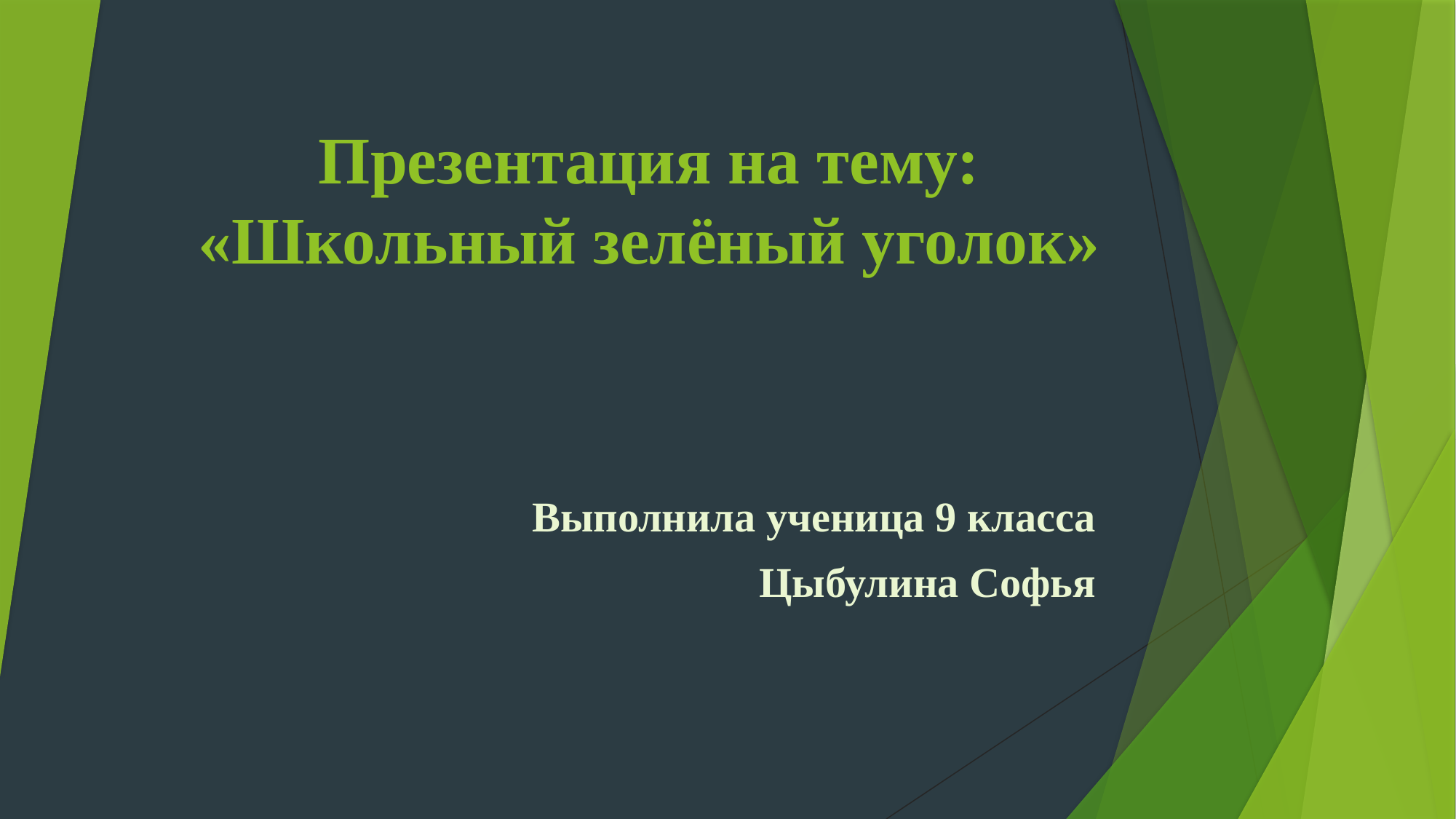

# Презентация на тему: «Школьный зелёный уголок»
Выполнила ученица 9 класса
Цыбулина Софья